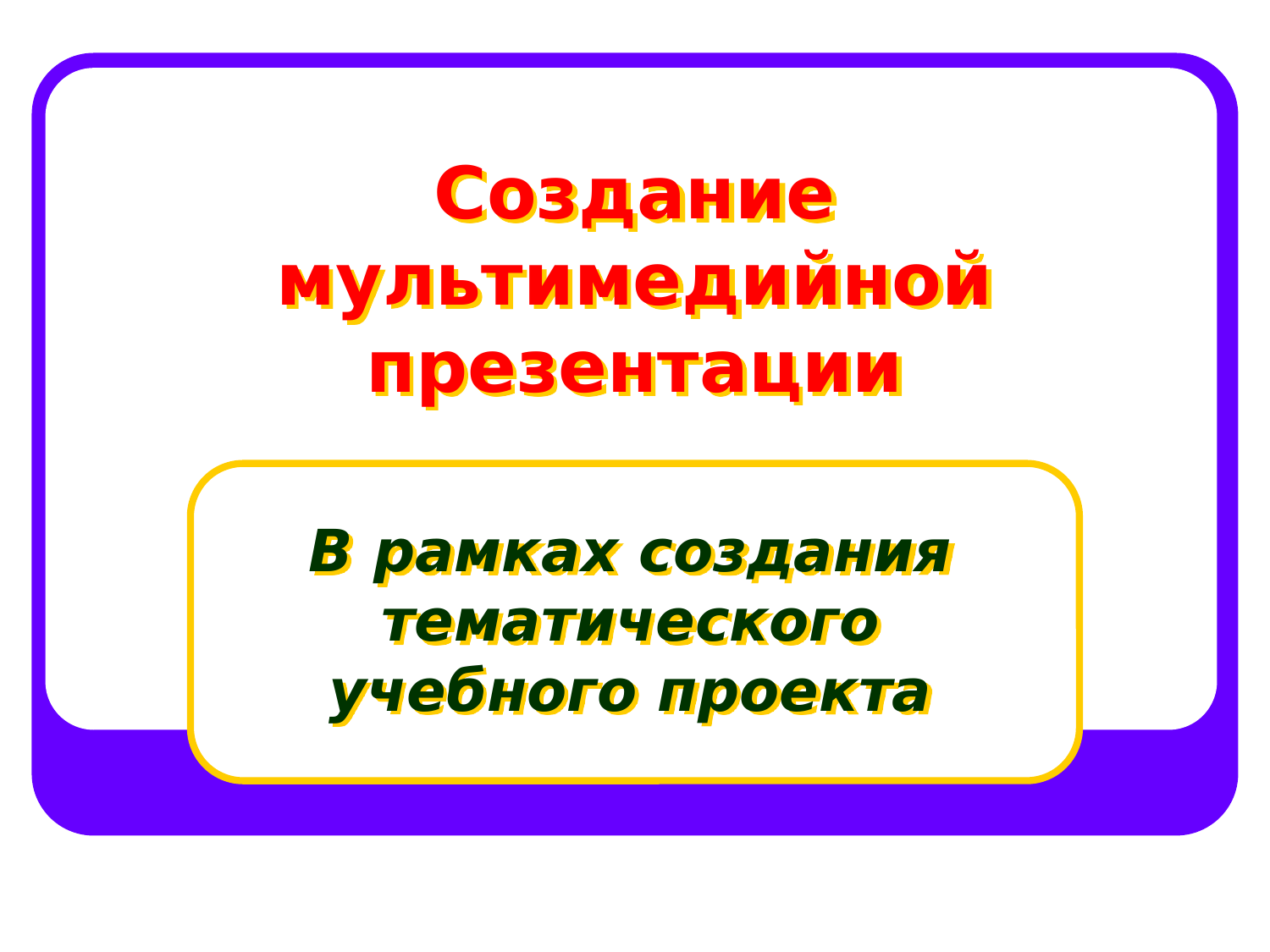

# Создание мультимедийной презентации
В рамках создания тематического учебного проекта